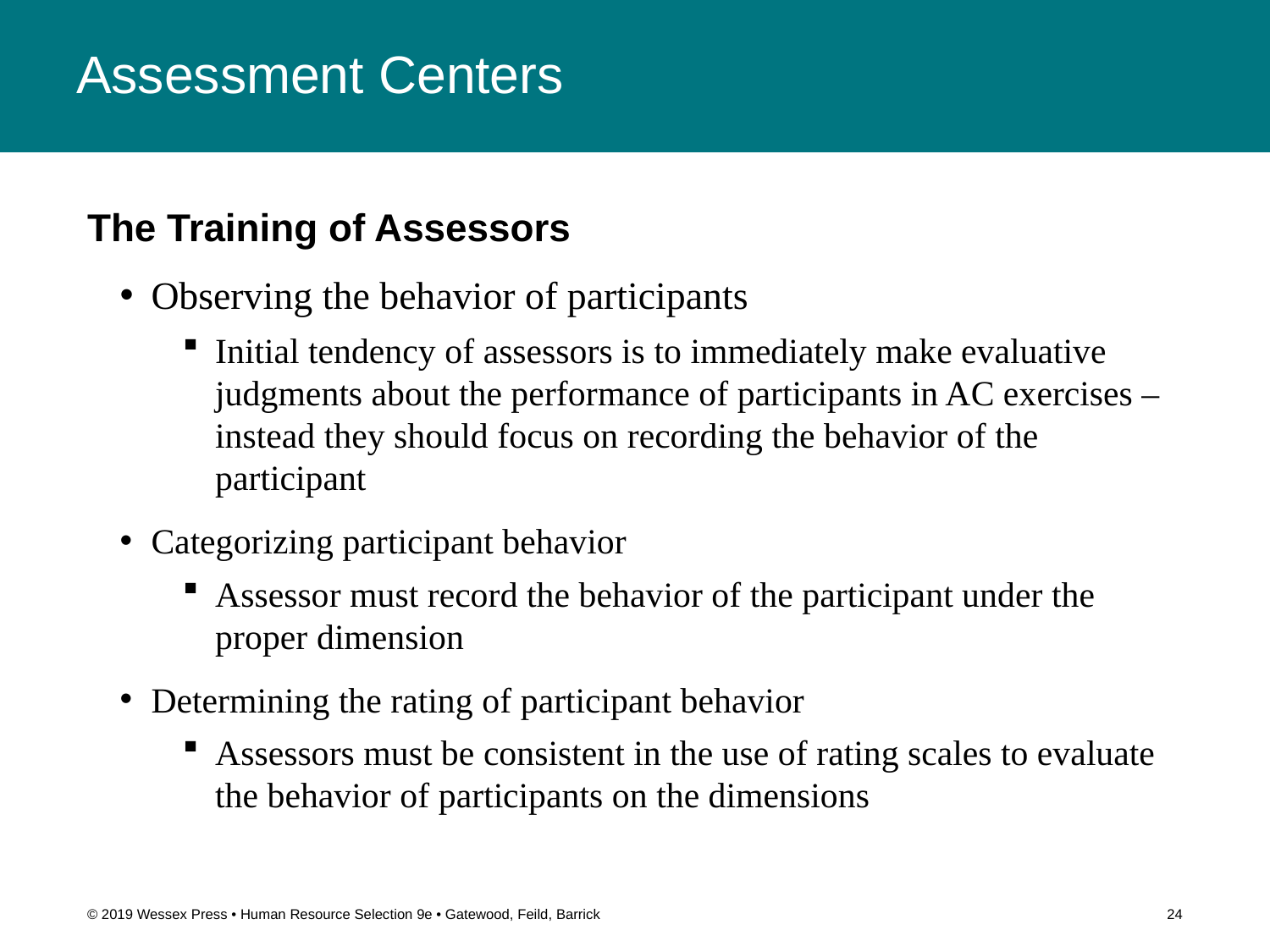

# Assessment Centers
The Training of Assessors
Observing the behavior of participants
Initial tendency of assessors is to immediately make evaluative judgments about the performance of participants in AC exercises – instead they should focus on recording the behavior of the participant
Categorizing participant behavior
Assessor must record the behavior of the participant under the proper dimension
Determining the rating of participant behavior
Assessors must be consistent in the use of rating scales to evaluate the behavior of participants on the dimensions

© 2019 Wessex Press • Human Resource Selection 9e • Gatewood, Feild, Barrick
24